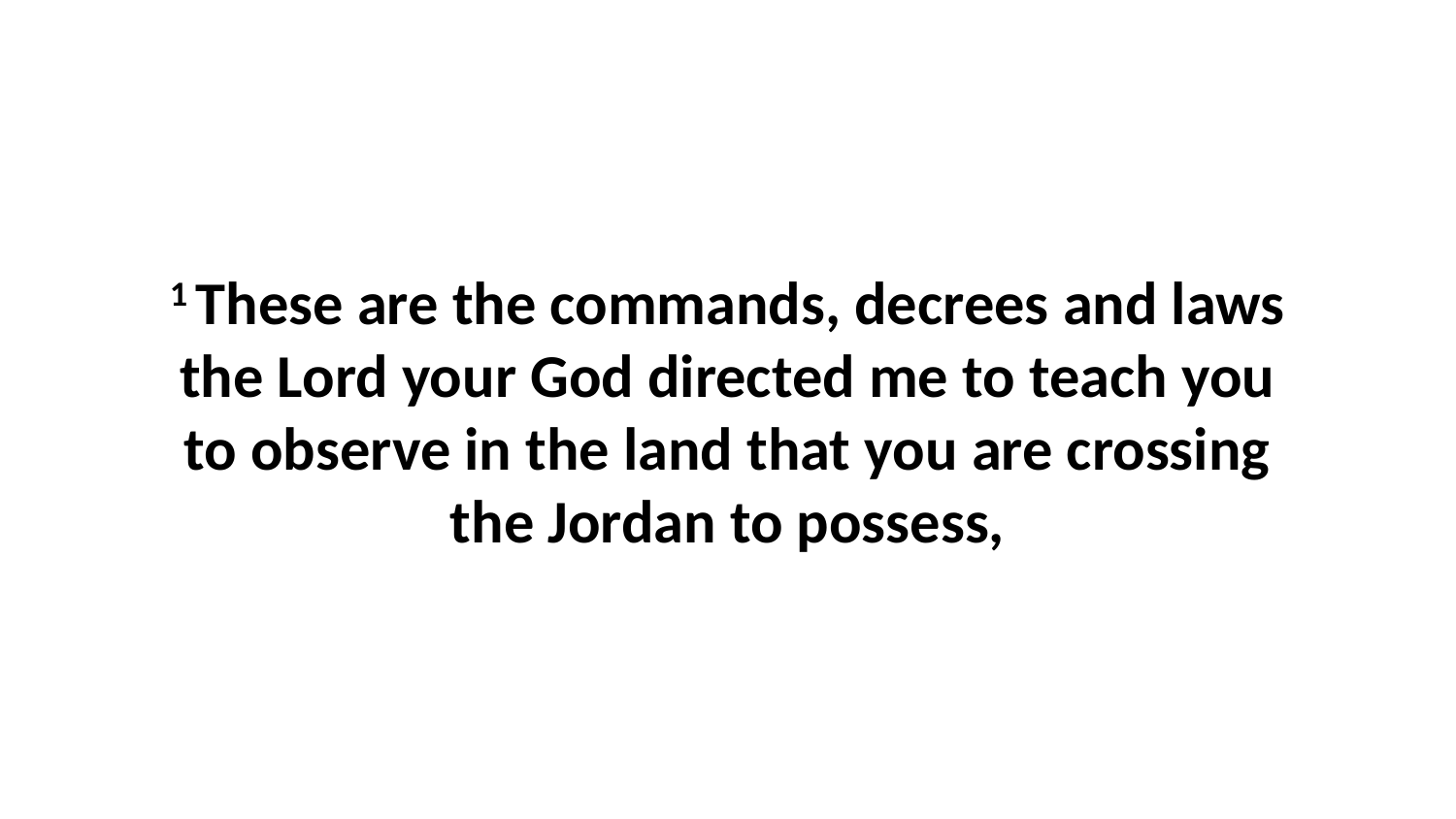

1 These are the commands, decrees and laws the Lord your God directed me to teach you to observe in the land that you are crossing the Jordan to possess,